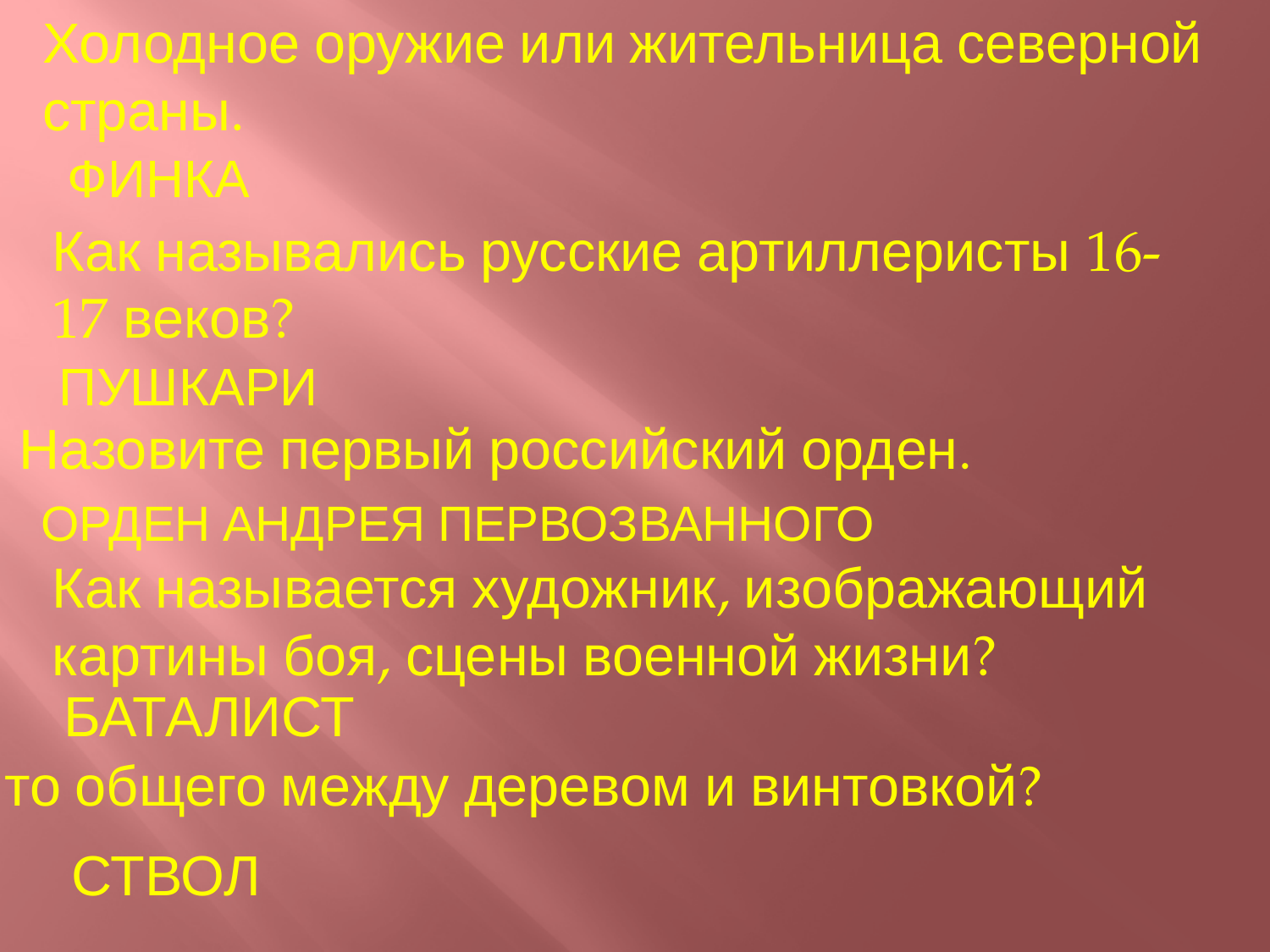

Холодное оружие или жительница северной  страны.
ФИНКА
Как назывались русские артиллеристы 16-17 веков?
ПУШКАРИ
Назовите первый российский орден.
ОРДЕН АНДРЕЯ ПЕРВОЗВАННОГО
Как называется художник, изображающий картины боя, сцены военной жизни?
БАТАЛИСТ
Что общего между деревом и винтовкой?
СТВОЛ